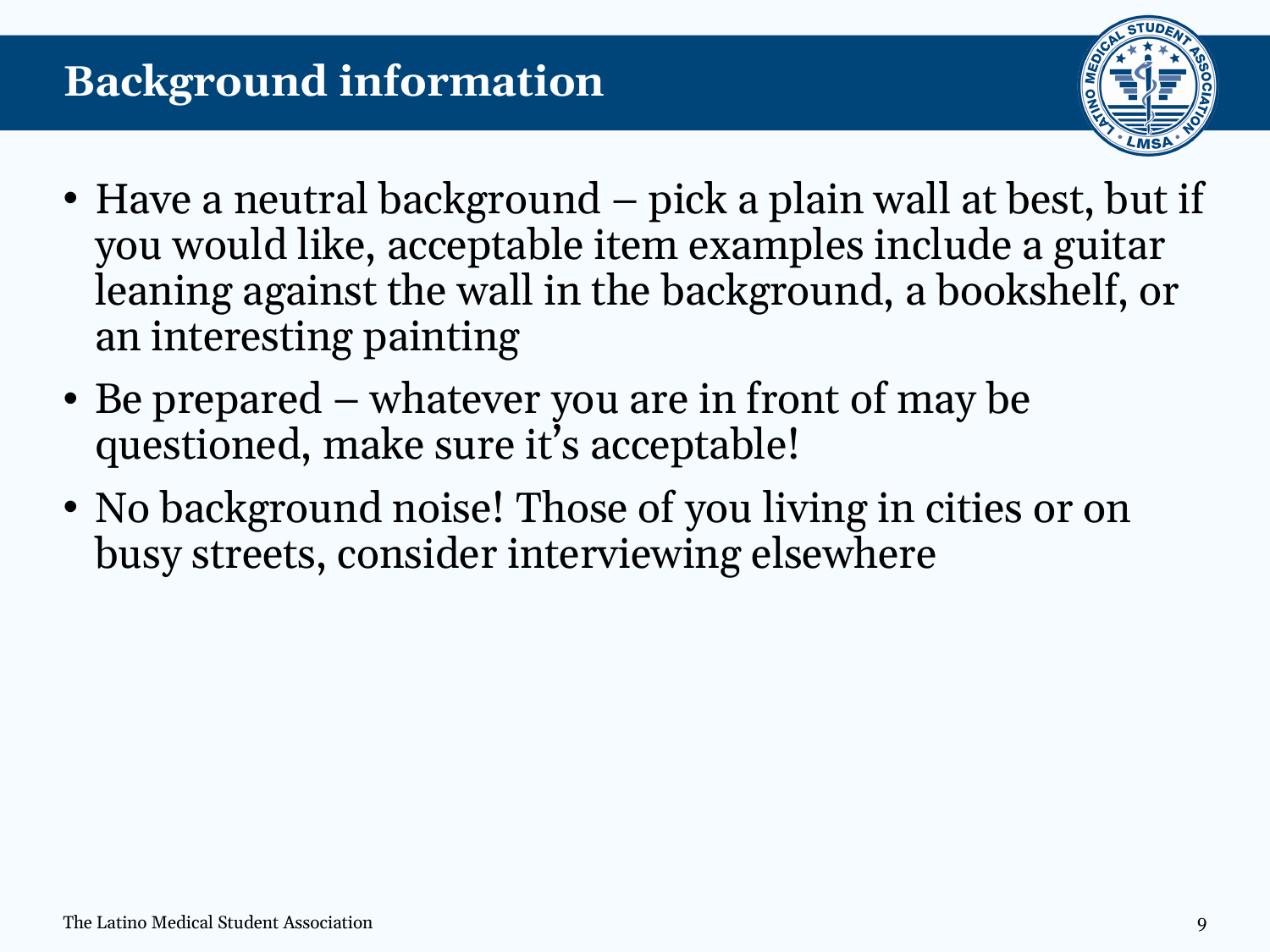

# Background information
Have a neutral background – pick a plain wall at best, but if you would like, acceptable item examples include a guitar leaning against the wall in the background, a bookshelf, or an interesting painting
Be prepared – whatever you are in front of may be questioned, make sure it’s acceptable!
No background noise! Those of you living in cities or on busy streets, consider interviewing elsewhere